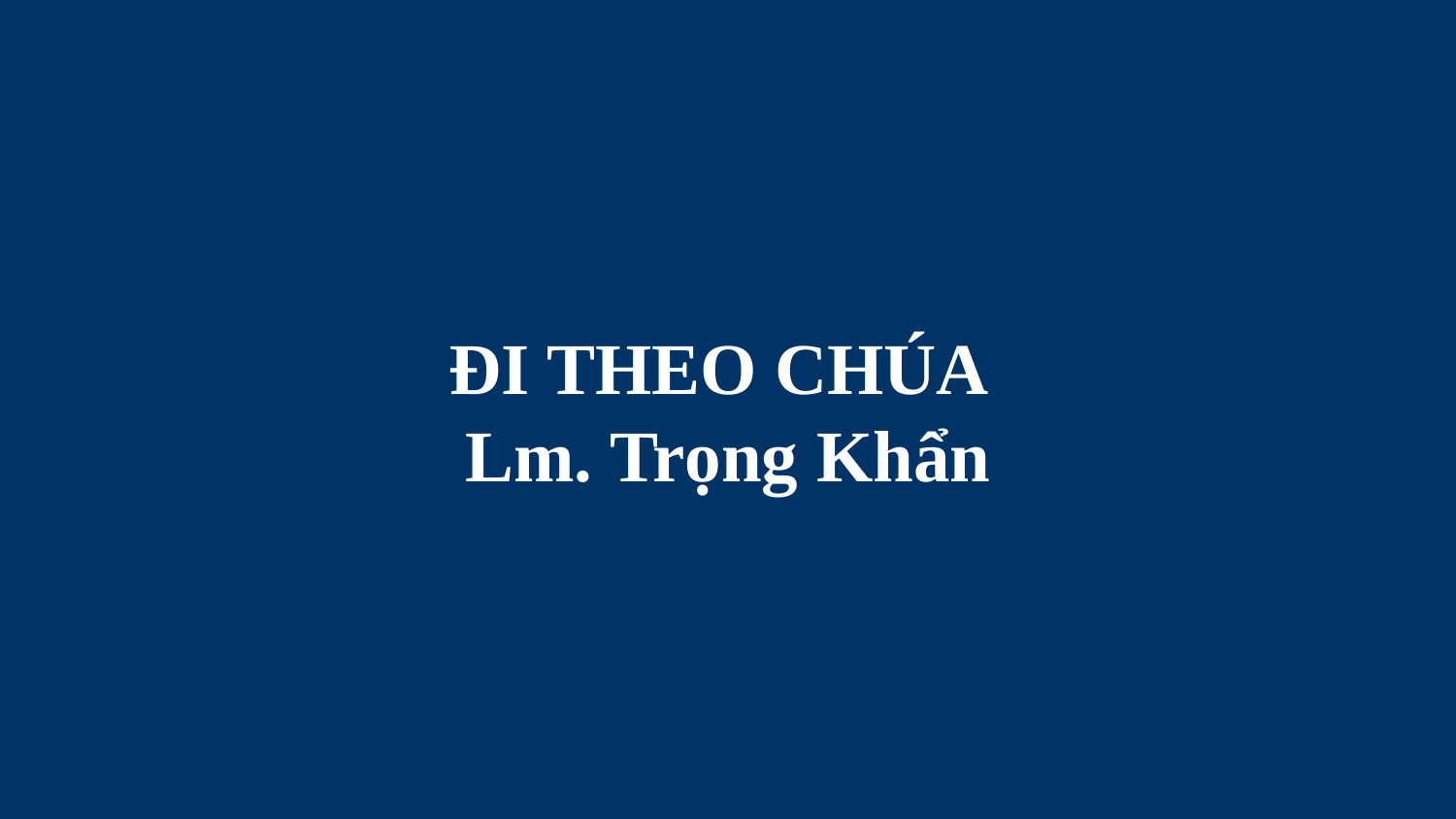

# ĐI THEO CHÚA Lm. Trọng Khẩn